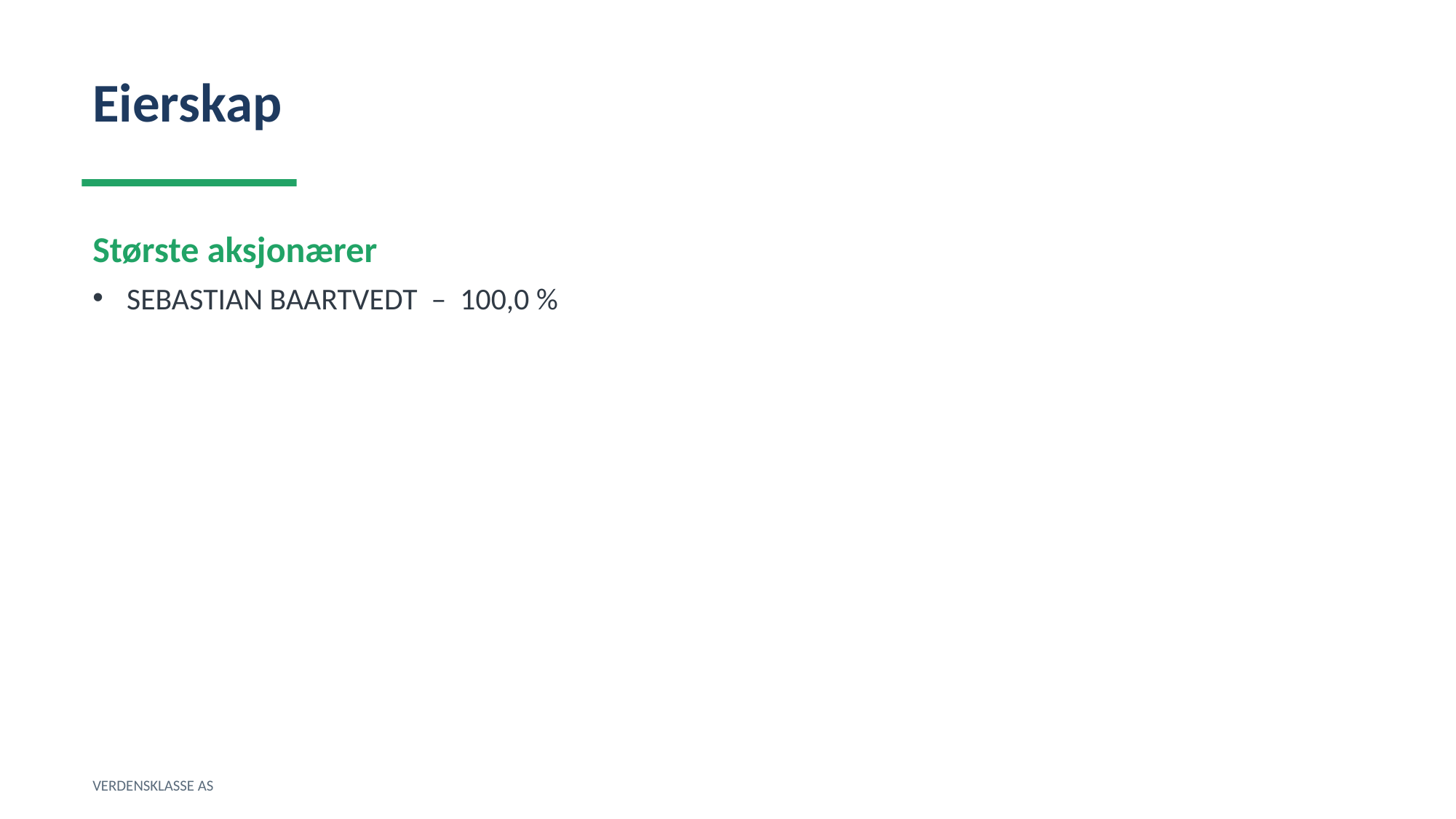

Eierskap

Største aksjonærer
SEBASTIAN BAARTVEDT  –  100,0 %
VERDENSKLASSE AS